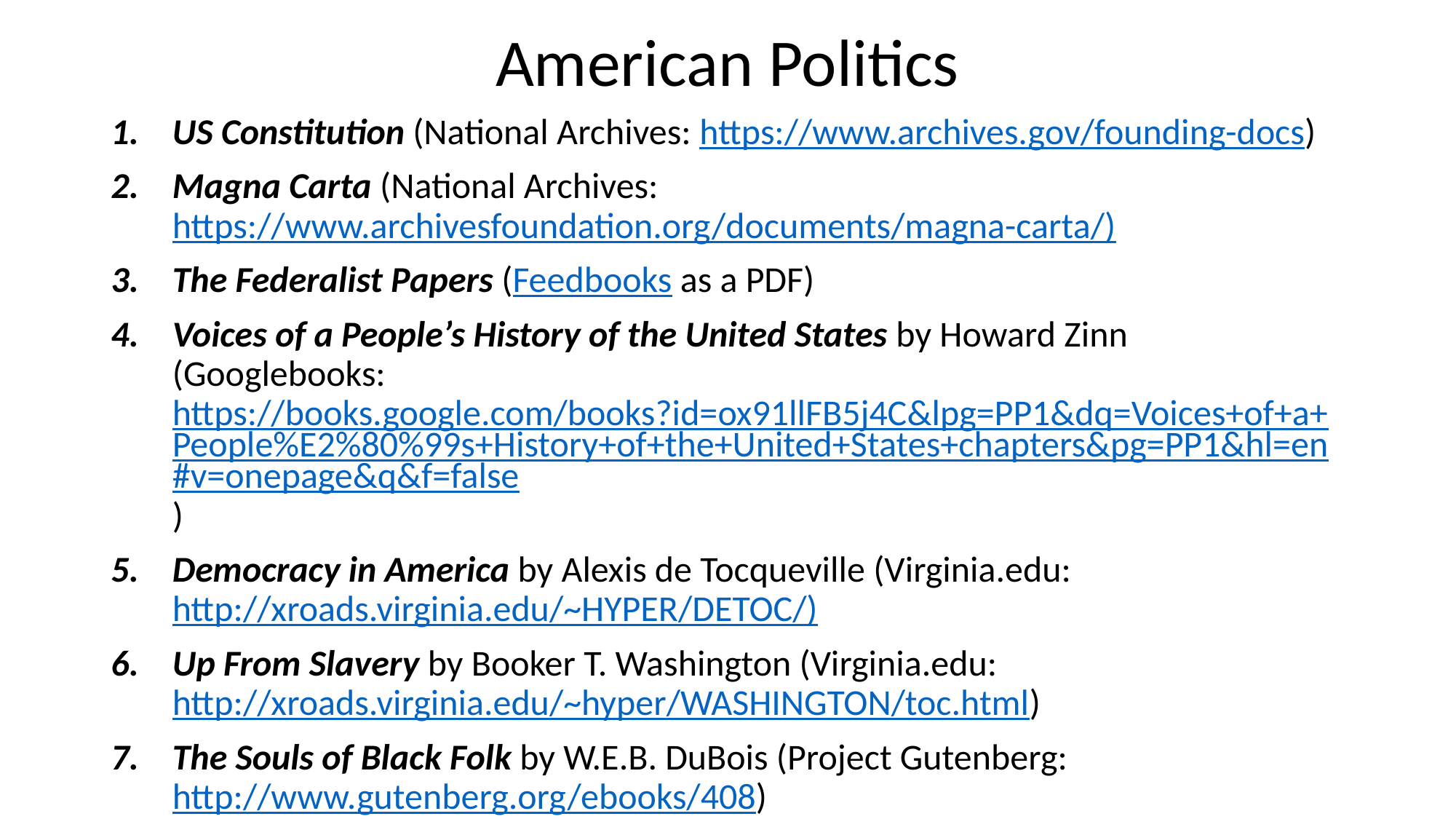

# American Politics
US Constitution (National Archives: https://www.archives.gov/founding-docs)
Magna Carta (National Archives: https://www.archivesfoundation.org/documents/magna-carta/)
The Federalist Papers (Feedbooks as a PDF)
Voices of a People’s History of the United States by Howard Zinn (Googlebooks: https://books.google.com/books?id=ox91llFB5j4C&lpg=PP1&dq=Voices+of+a+People%E2%80%99s+History+of+the+United+States+chapters&pg=PP1&hl=en#v=onepage&q&f=false)
Democracy in America by Alexis de Tocqueville (Virginia.edu: http://xroads.virginia.edu/~HYPER/DETOC/)
Up From Slavery by Booker T. Washington (Virginia.edu: http://xroads.virginia.edu/~hyper/WASHINGTON/toc.html)
The Souls of Black Folk by W.E.B. DuBois (Project Gutenberg: http://www.gutenberg.org/ebooks/408)